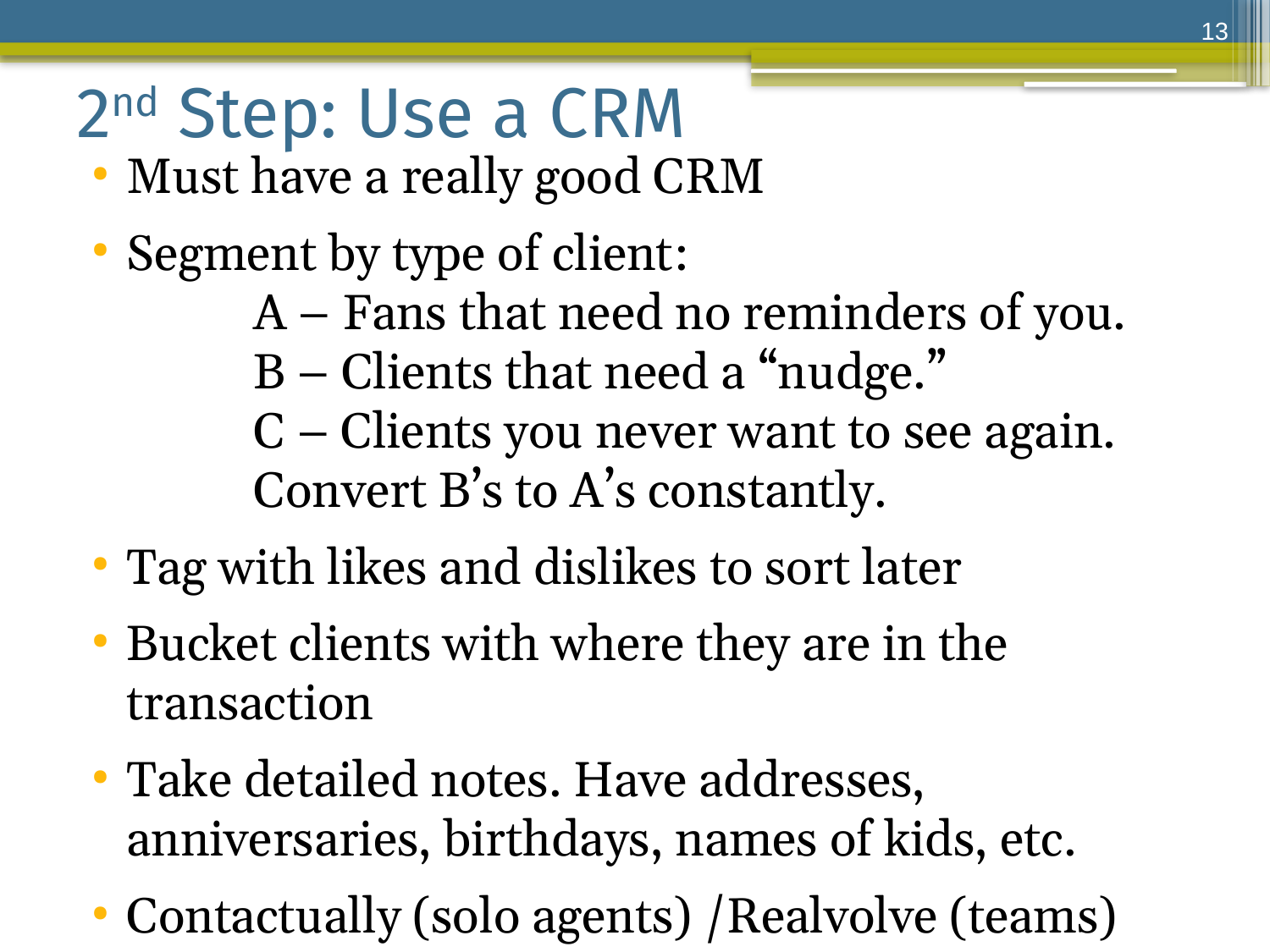

13
# 2nd Step: Use a CRM
Must have a really good CRM
Segment by type of client:
	A – Fans that need no reminders of you.
	B – Clients that need a “nudge.”
	C – Clients you never want to see again.
	Convert B’s to A’s constantly.
Tag with likes and dislikes to sort later
Bucket clients with where they are in the transaction
Take detailed notes. Have addresses, anniversaries, birthdays, names of kids, etc.
Contactually (solo agents) /Realvolve (teams)